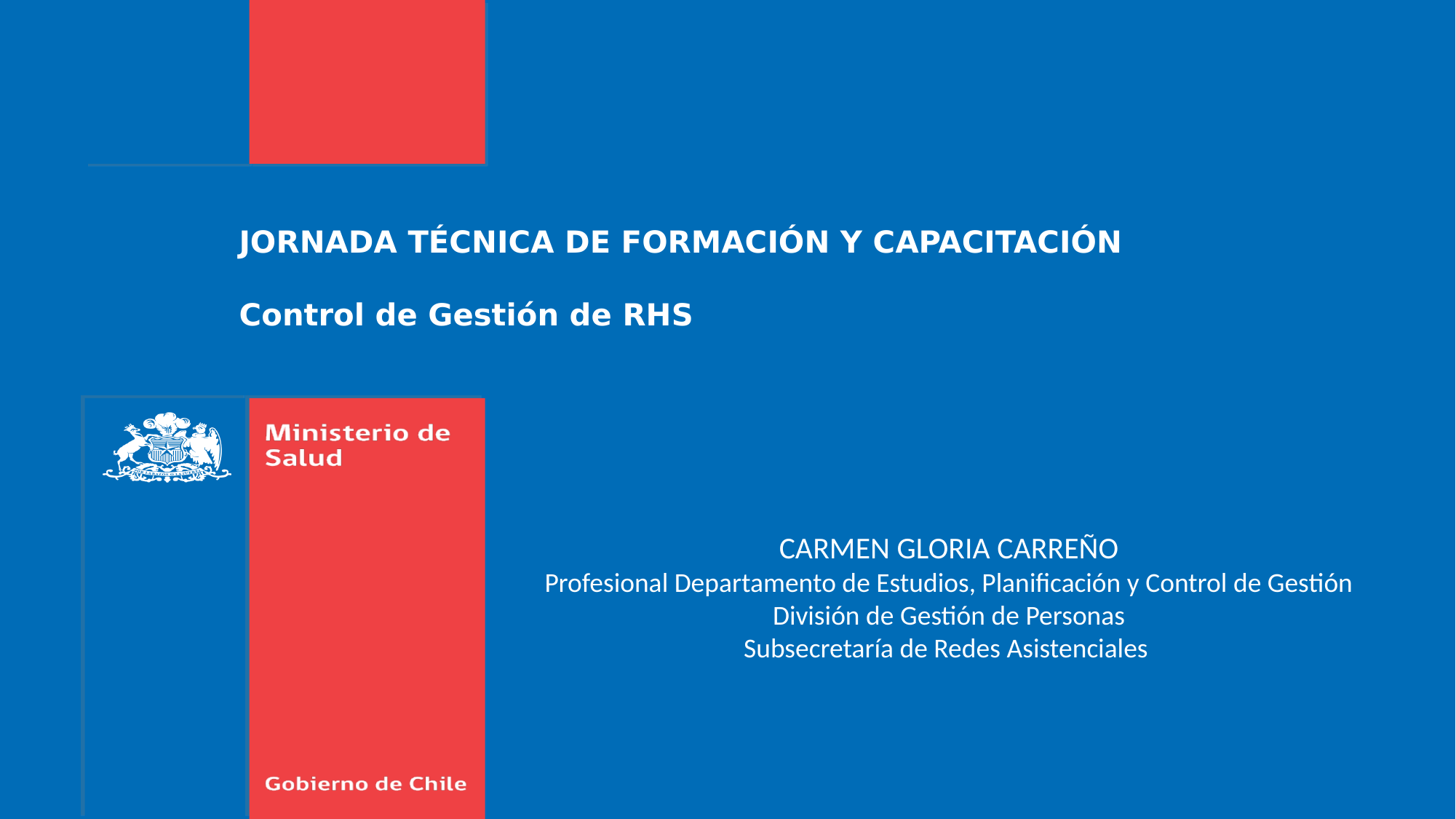

JORNADA TÉCNICA DE FORMACIÓN Y CAPACITACIÓN

Control de Gestión de RHS

CARMEN GLORIA CARREÑO
Profesional Departamento de Estudios, Planificación y Control de Gestión
División de Gestión de Personas
Subsecretaría de Redes Asistenciales